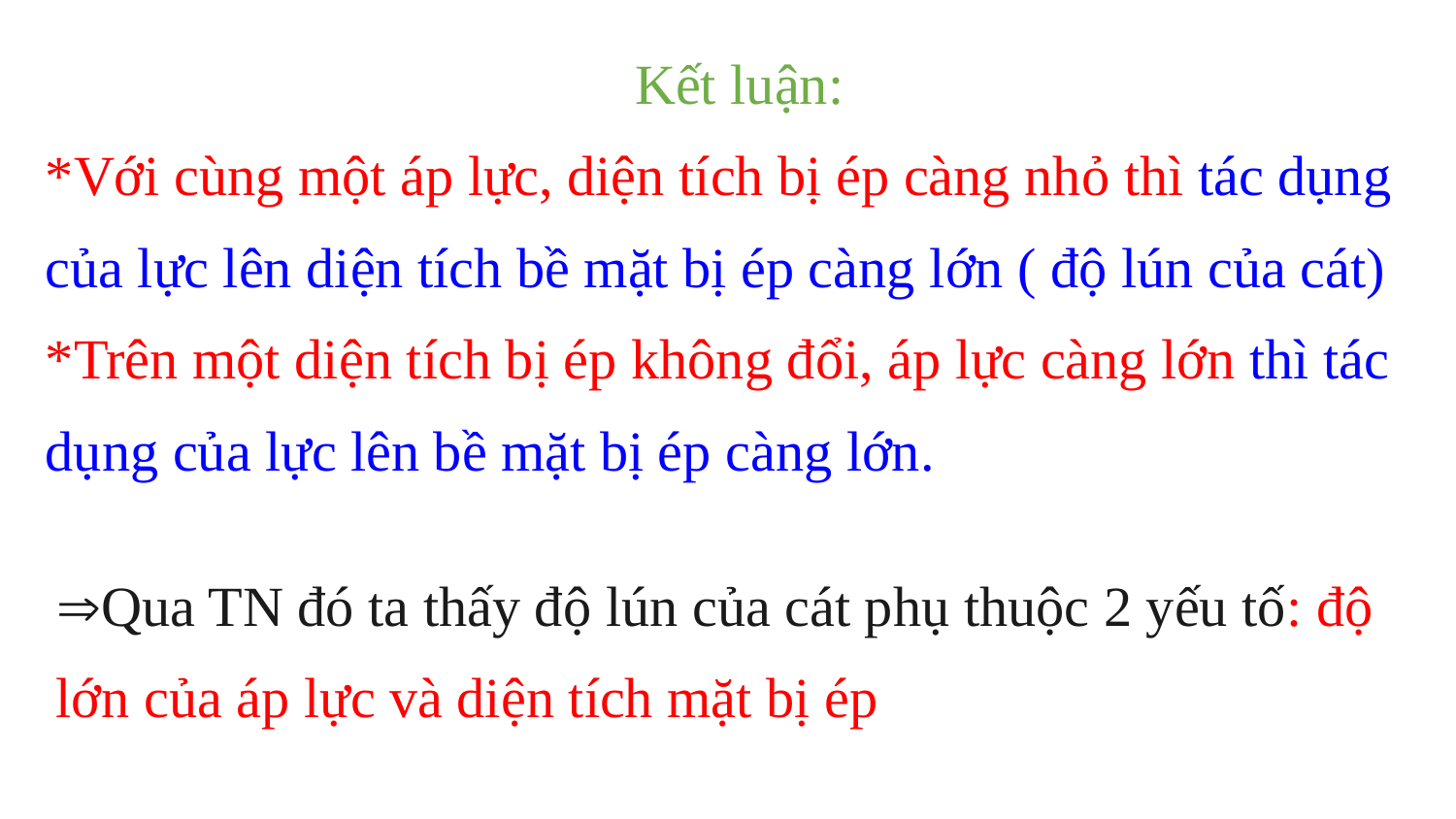

Kết luận:
*Với cùng một áp lực, diện tích bị ép càng nhỏ thì tác dụng của lực lên diện tích bề mặt bị ép càng lớn ( độ lún của cát)
*Trên một diện tích bị ép không đổi, áp lực càng lớn thì tác dụng của lực lên bề mặt bị ép càng lớn.
⇒Qua TN đó ta thấy độ lún của cát phụ thuộc 2 yếu tố: độ lớn của áp lực và diện tích mặt bị ép